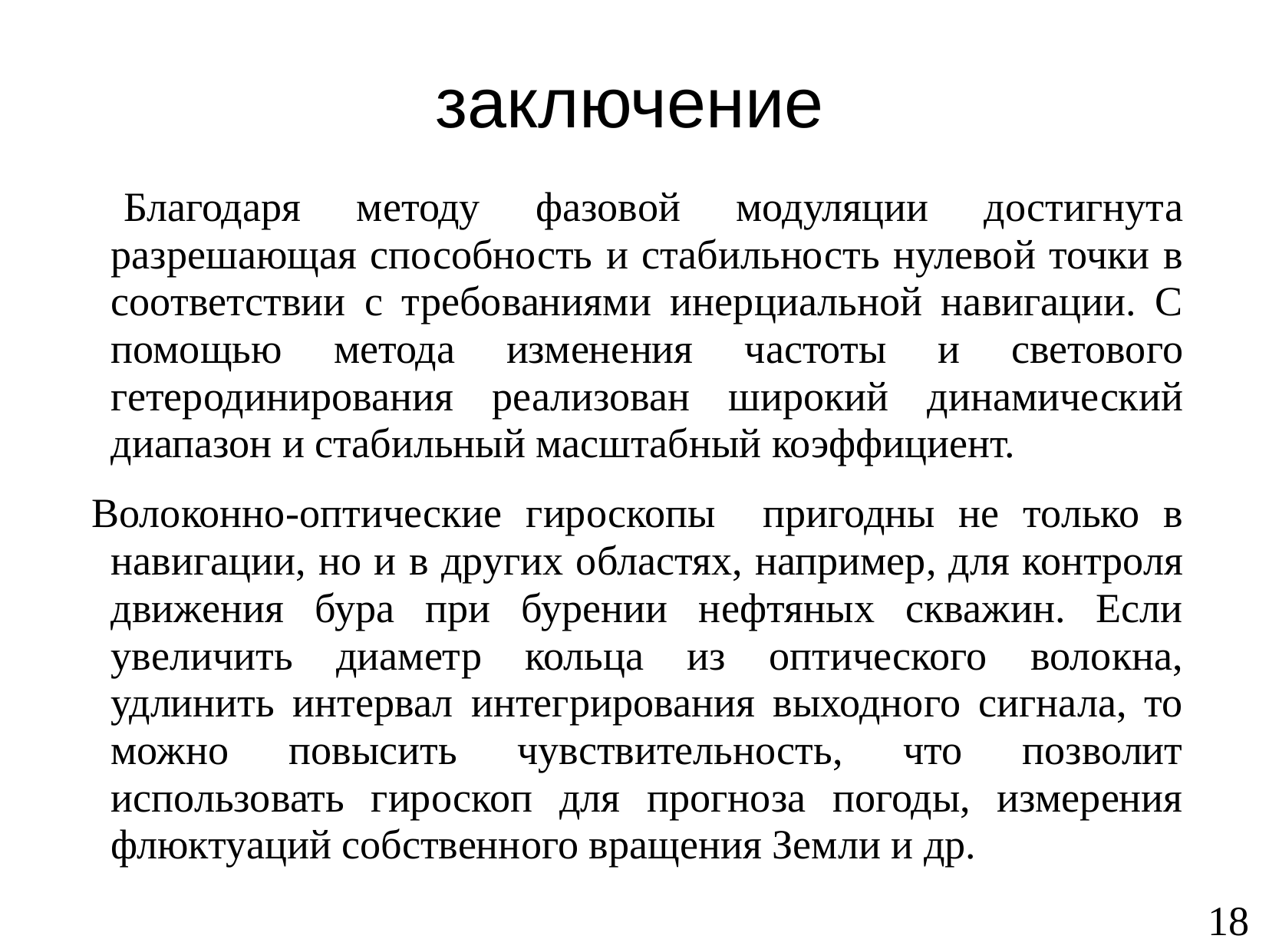

# заключение
 Благодаря методу фазовой модуляции достигнута разрешающая способность и стабильность нулевой точки в соответствии с требованиями инерциальной навигации. С помощью метода изменения частоты и светового гетеродинирования реализован широкий динамический диапазон и стабильный масштабный коэффициент.
 Волоконно-оптические гироскопы  пригодны не только в навигации, но и в других областях, например, для контроля движения бура при бурении нефтяных скважин. Если увеличить диаметр кольца из оптического волокна, удлинить интервал интегрирования выходного сигнала, то можно повысить чувствительность, что позволит использовать гироскоп для прогноза погоды, измерения флюктуаций собственного вращения Земли и др.
18